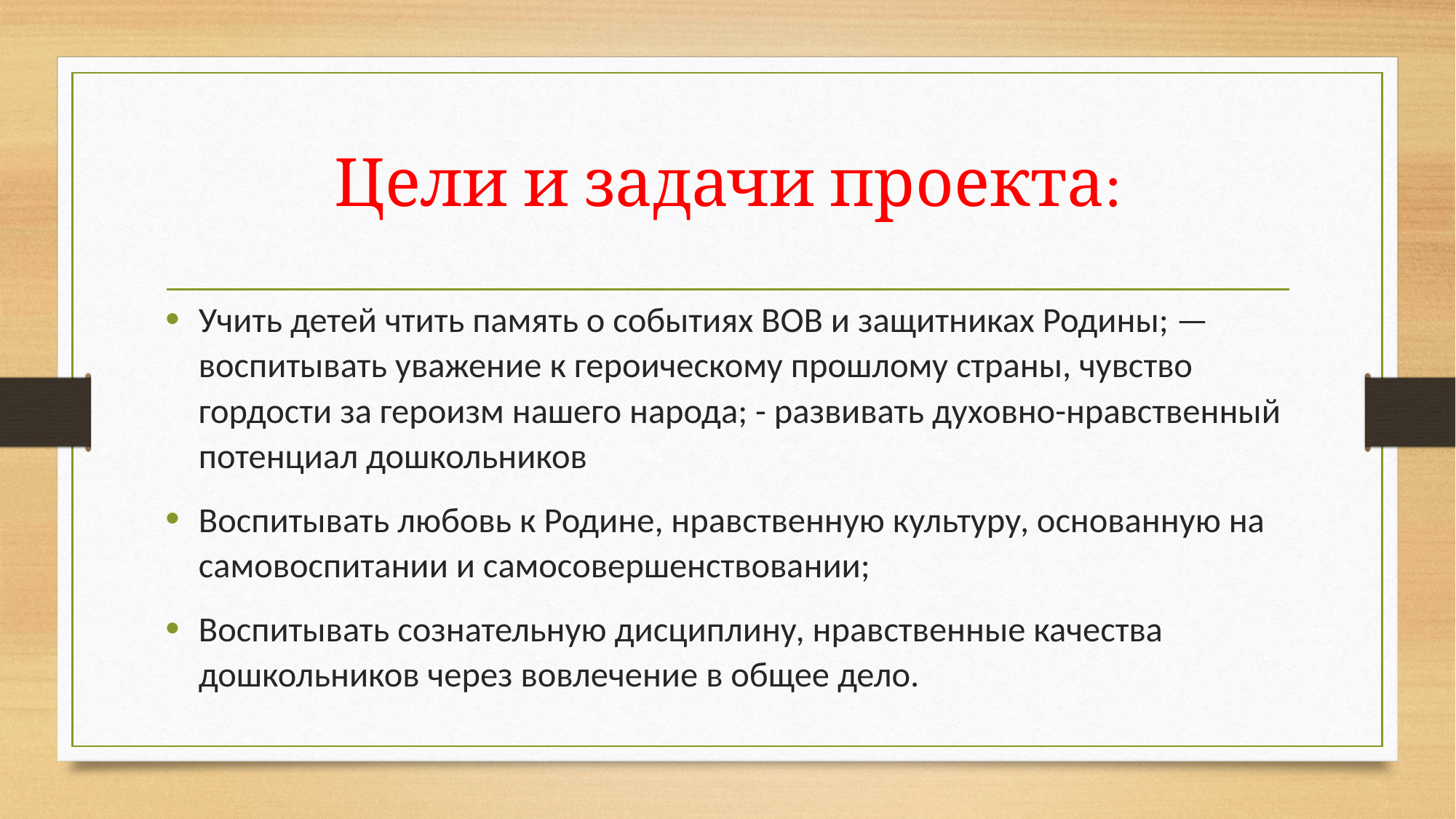

# Цели и задачи проекта:
Учить детей чтить память о событиях ВОВ и защитниках Родины; — воспитывать уважение к героическому прошлому страны, чувство гордости за героизм нашего народа; - развивать духовно-нравственный потенциал дошкольников
Воспитывать любовь к Родине, нравственную культуру, основанную на самовоспитании и самосовершенствовании;
Воспитывать сознательную дисциплину, нравственные качества дошкольников через вовлечение в общее дело.